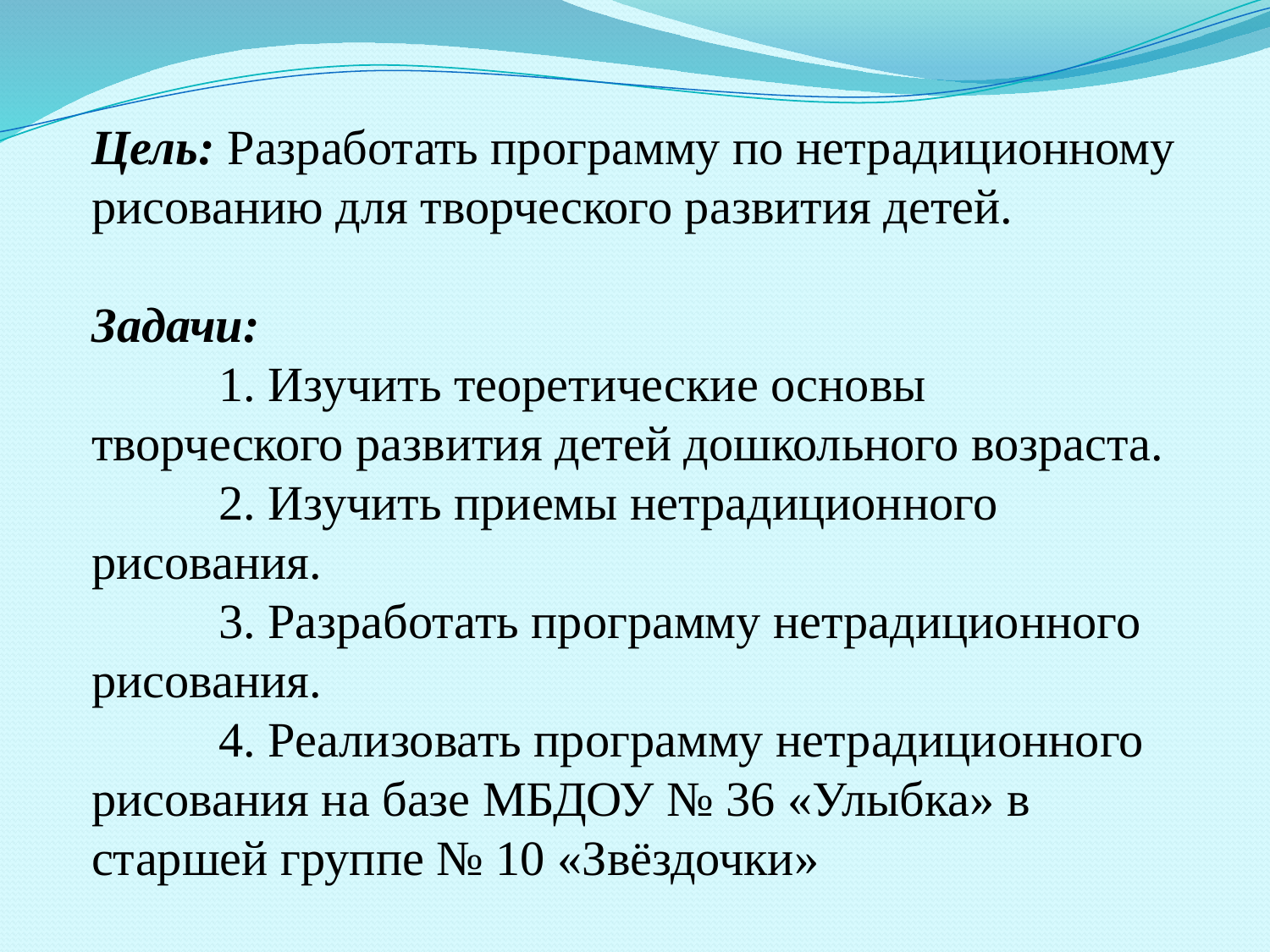

Цель: Разработать программу по нетрадиционному рисованию для творческого развития детей.

Задачи:
	1. Изучить теоретические основы творческого развития детей дошкольного возраста.
	2. Изучить приемы нетрадиционного рисования.
	3. Разработать программу нетрадиционного рисования.
	4. Реализовать программу нетрадиционного рисования на базе МБДОУ № 36 «Улыбка» в старшей группе № 10 «Звёздочки»